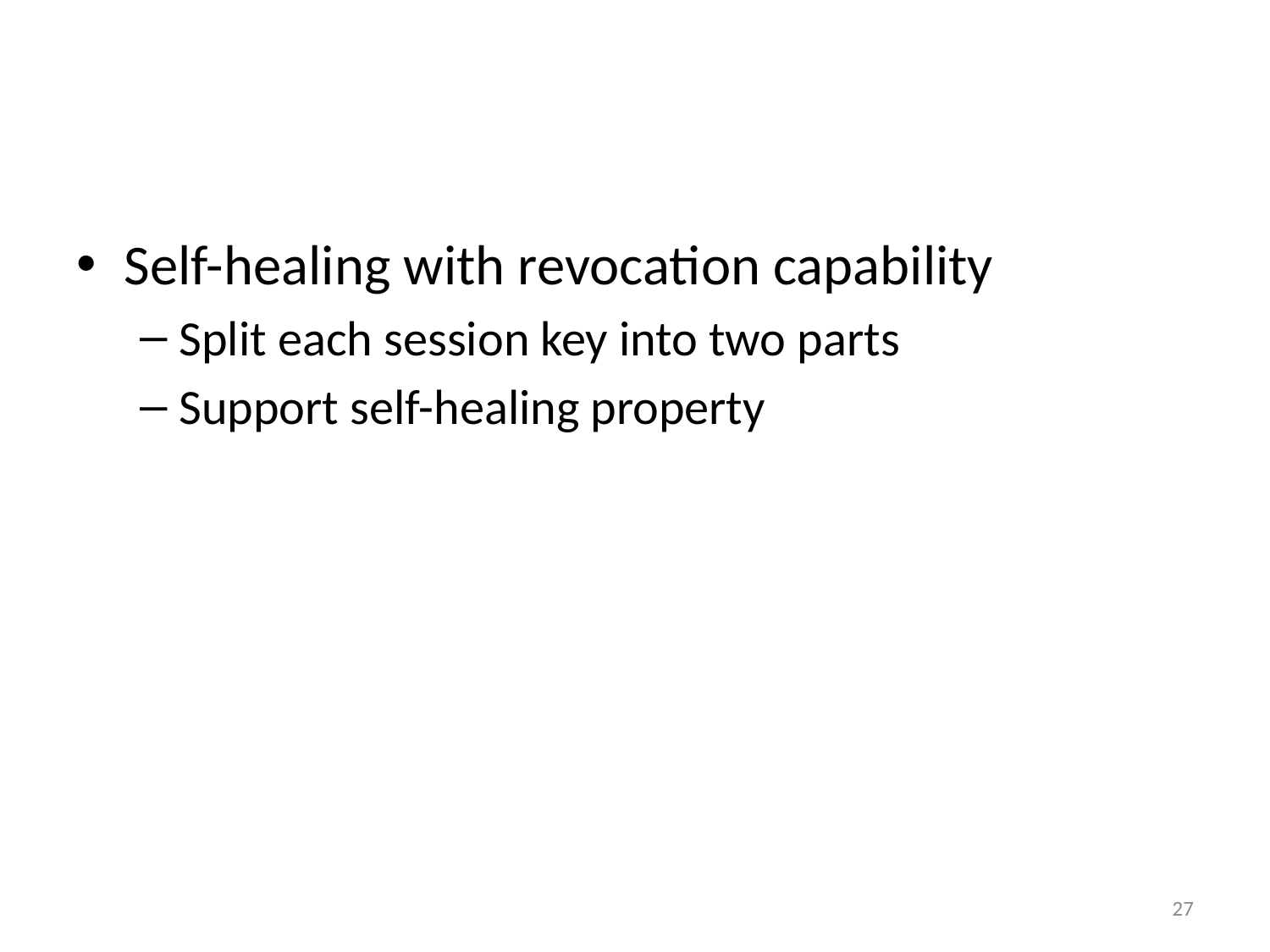

#
Self-healing with revocation capability
Split each session key into two parts
Support self-healing property

27